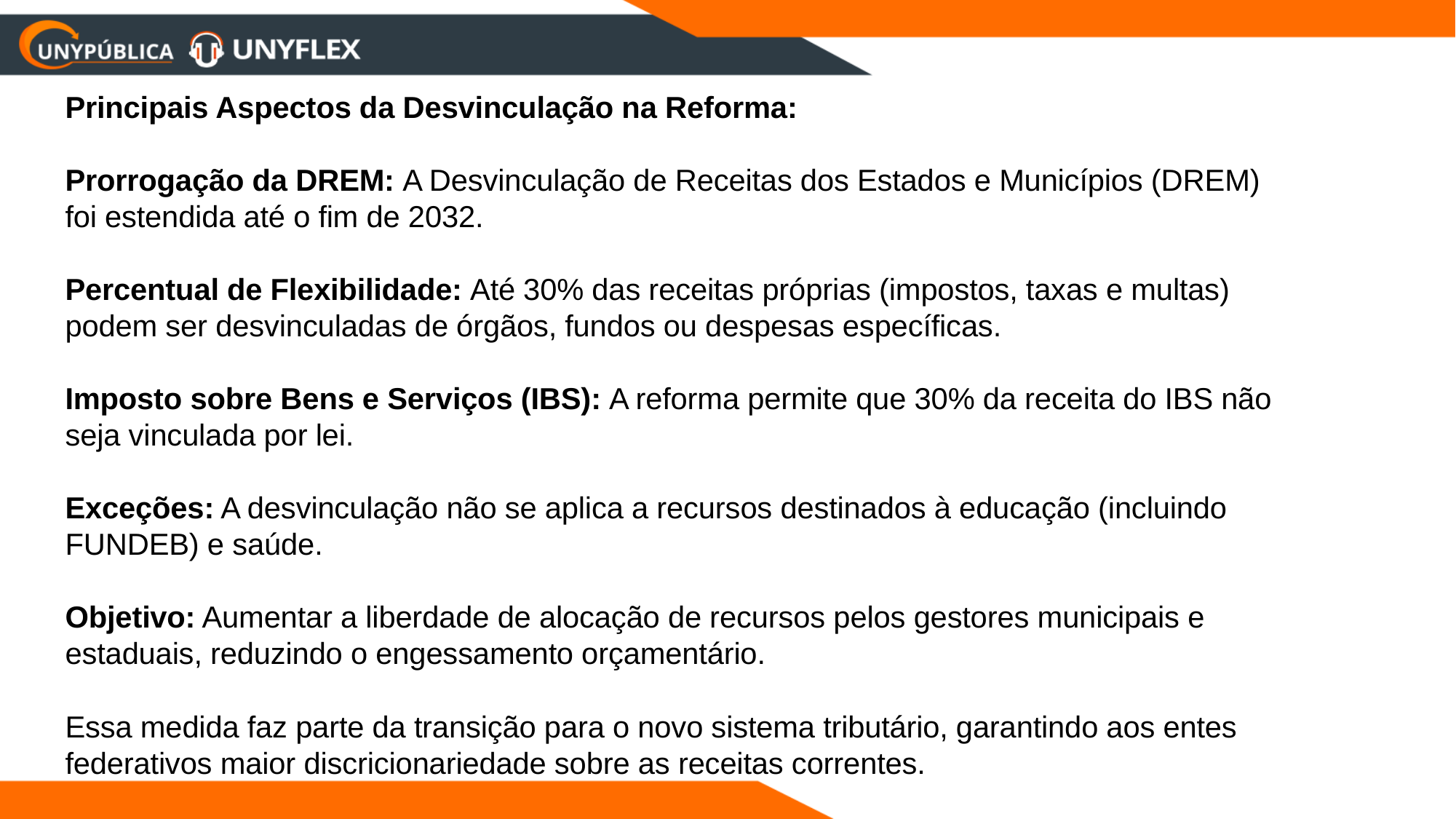

# Principais Aspectos da Desvinculação na Reforma: Prorrogação da DREM: A Desvinculação de Receitas dos Estados e Municípios (DREM) foi estendida até o fim de 2032. Percentual de Flexibilidade: Até 30% das receitas próprias (impostos, taxas e multas) podem ser desvinculadas de órgãos, fundos ou despesas específicas. Imposto sobre Bens e Serviços (IBS): A reforma permite que 30% da receita do IBS não seja vinculada por lei. Exceções: A desvinculação não se aplica a recursos destinados à educação (incluindo FUNDEB) e saúde. Objetivo: Aumentar a liberdade de alocação de recursos pelos gestores municipais e estaduais, reduzindo o engessamento orçamentário. Essa medida faz parte da transição para o novo sistema tributário, garantindo aos entes federativos maior discricionariedade sobre as receitas correntes.